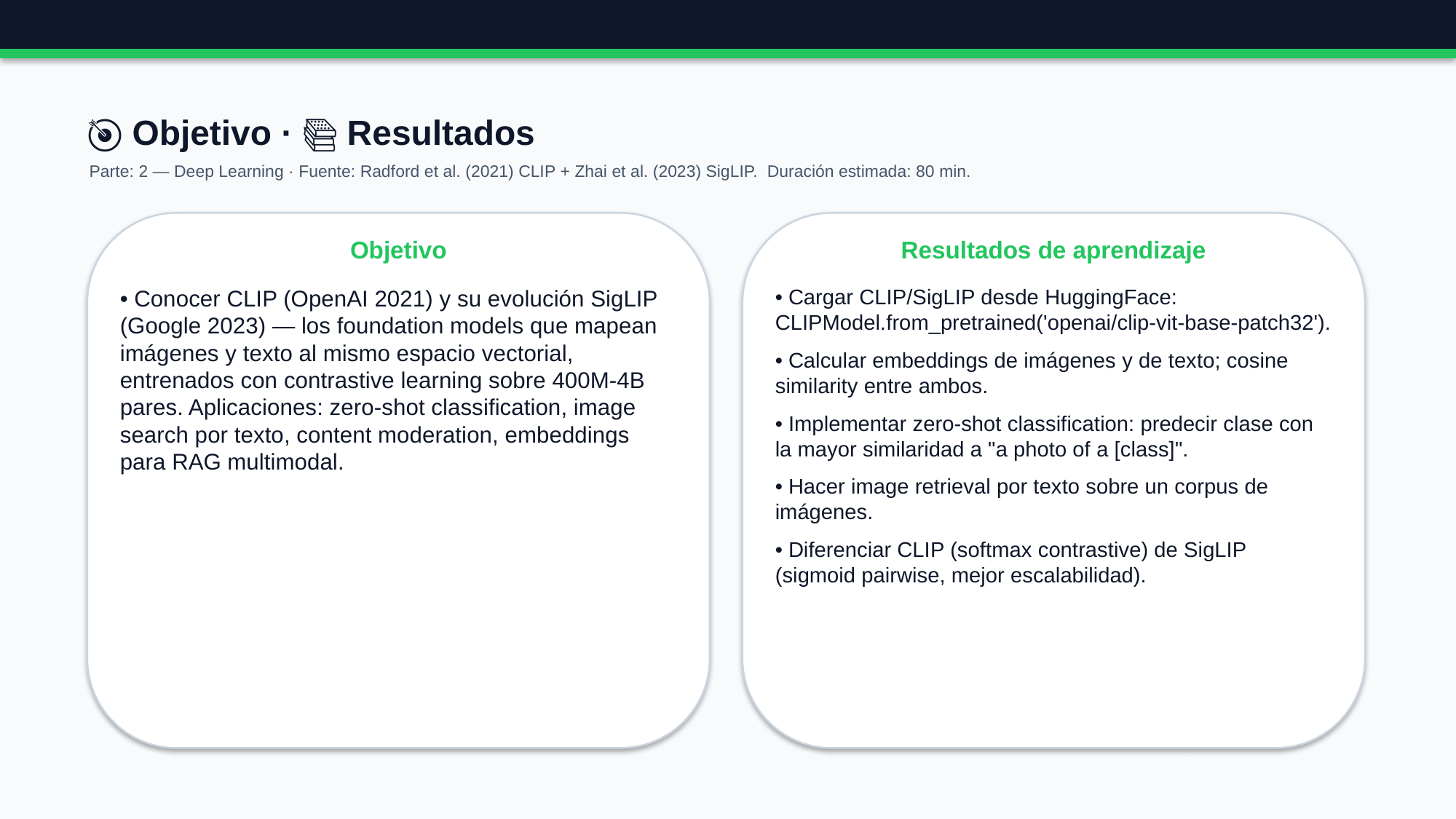

🎯 Objetivo · 📚 Resultados
Parte: 2 — Deep Learning · Fuente: Radford et al. (2021) CLIP + Zhai et al. (2023) SigLIP.  Duración estimada: 80 min.

Objetivo
Resultados de aprendizaje
• Conocer CLIP (OpenAI 2021) y su evolución SigLIP (Google 2023) — los foundation models que mapean imágenes y texto al mismo espacio vectorial, entrenados con contrastive learning sobre 400M-4B pares. Aplicaciones: zero-shot classification, image search por texto, content moderation, embeddings para RAG multimodal.
• Cargar CLIP/SigLIP desde HuggingFace: CLIPModel.from_pretrained('openai/clip-vit-base-patch32').
• Calcular embeddings de imágenes y de texto; cosine similarity entre ambos.
• Implementar zero-shot classification: predecir clase con la mayor similaridad a "a photo of a [class]".
• Hacer image retrieval por texto sobre un corpus de imágenes.
• Diferenciar CLIP (softmax contrastive) de SigLIP (sigmoid pairwise, mejor escalabilidad).